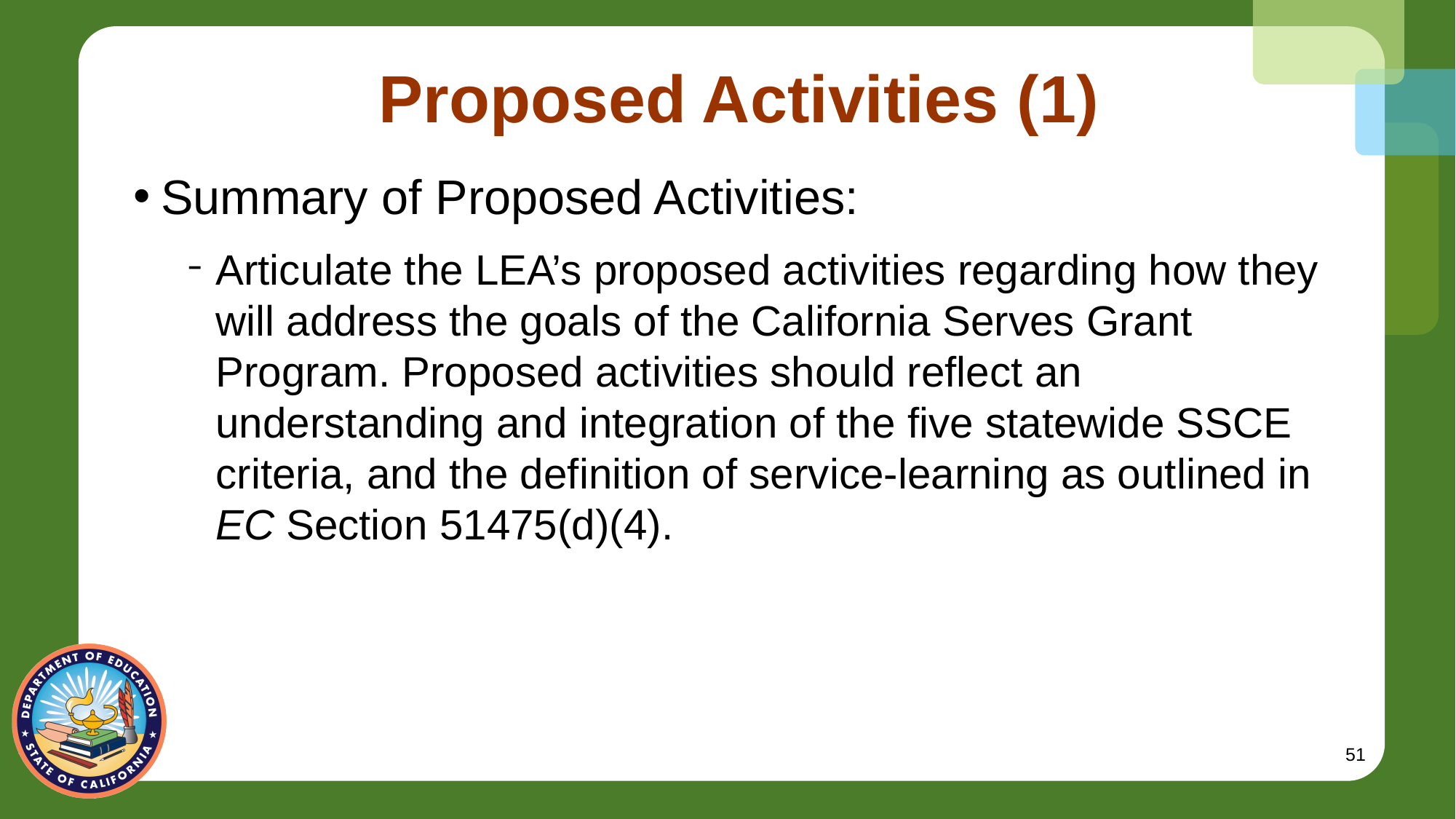

# Proposed Activities (1)
Summary of Proposed Activities:
Articulate the LEA’s proposed activities regarding how they will address the goals of the California Serves Grant Program. Proposed activities should reflect an understanding and integration of the five statewide SSCE criteria, and the definition of service-learning as outlined in EC Section 51475(d)(4).
51